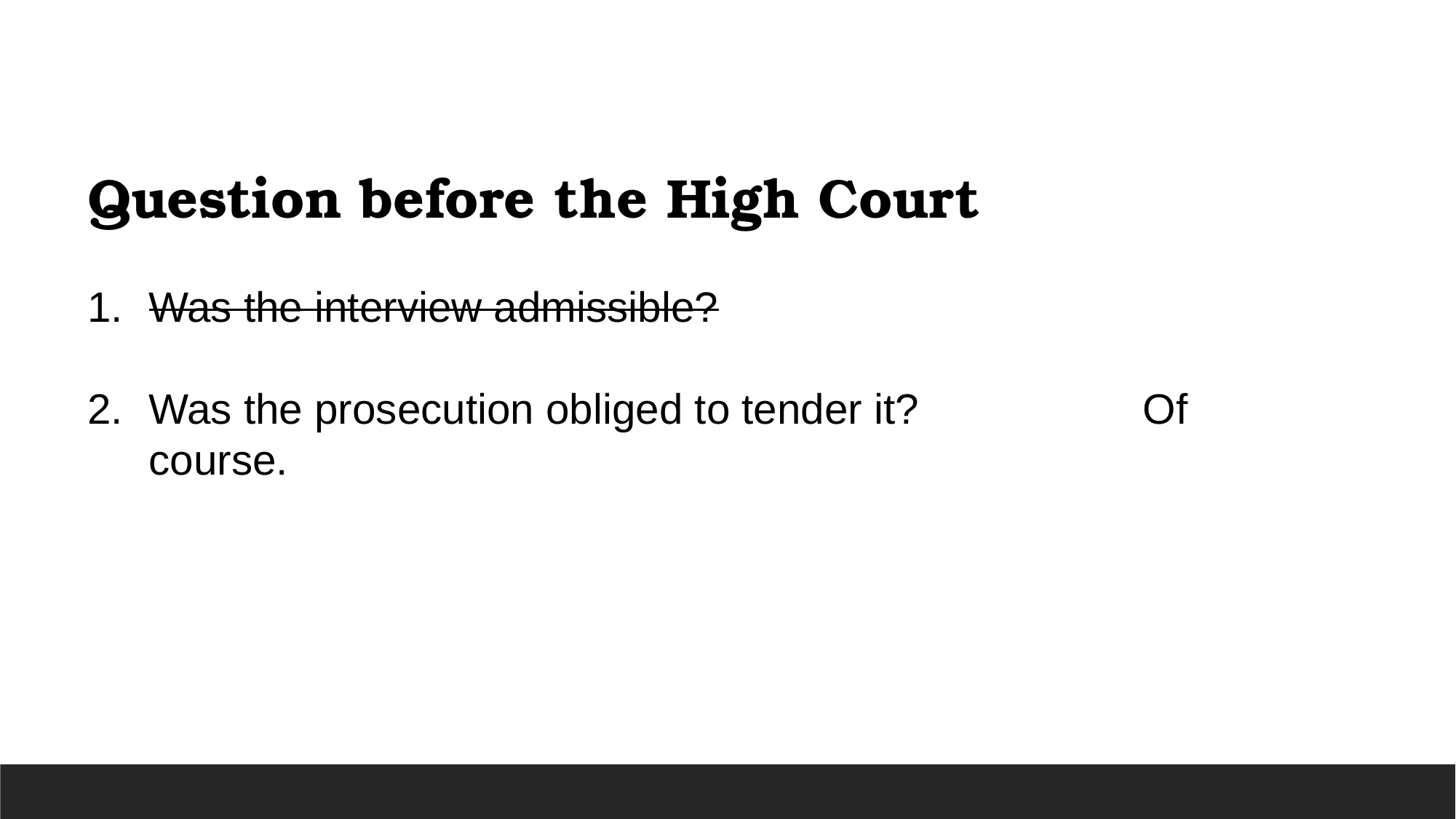

Question before the High Court

Was the interview admissible?

Was the prosecution obliged to tender it?		 Of course.